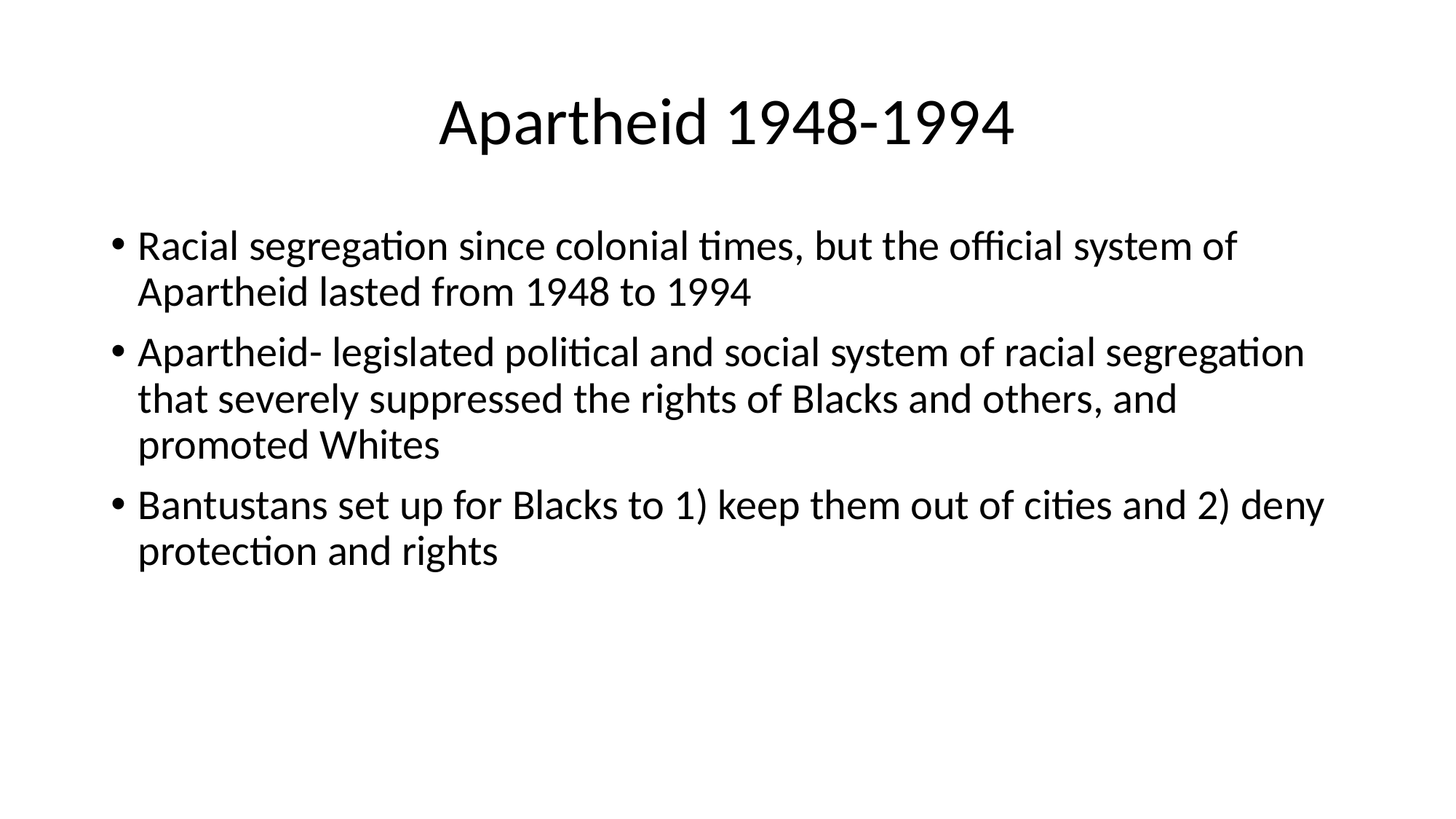

# Apartheid 1948-1994
Racial segregation since colonial times, but the official system of Apartheid lasted from 1948 to 1994
Apartheid- legislated political and social system of racial segregation that severely suppressed the rights of Blacks and others, and promoted Whites
Bantustans set up for Blacks to 1) keep them out of cities and 2) deny protection and rights